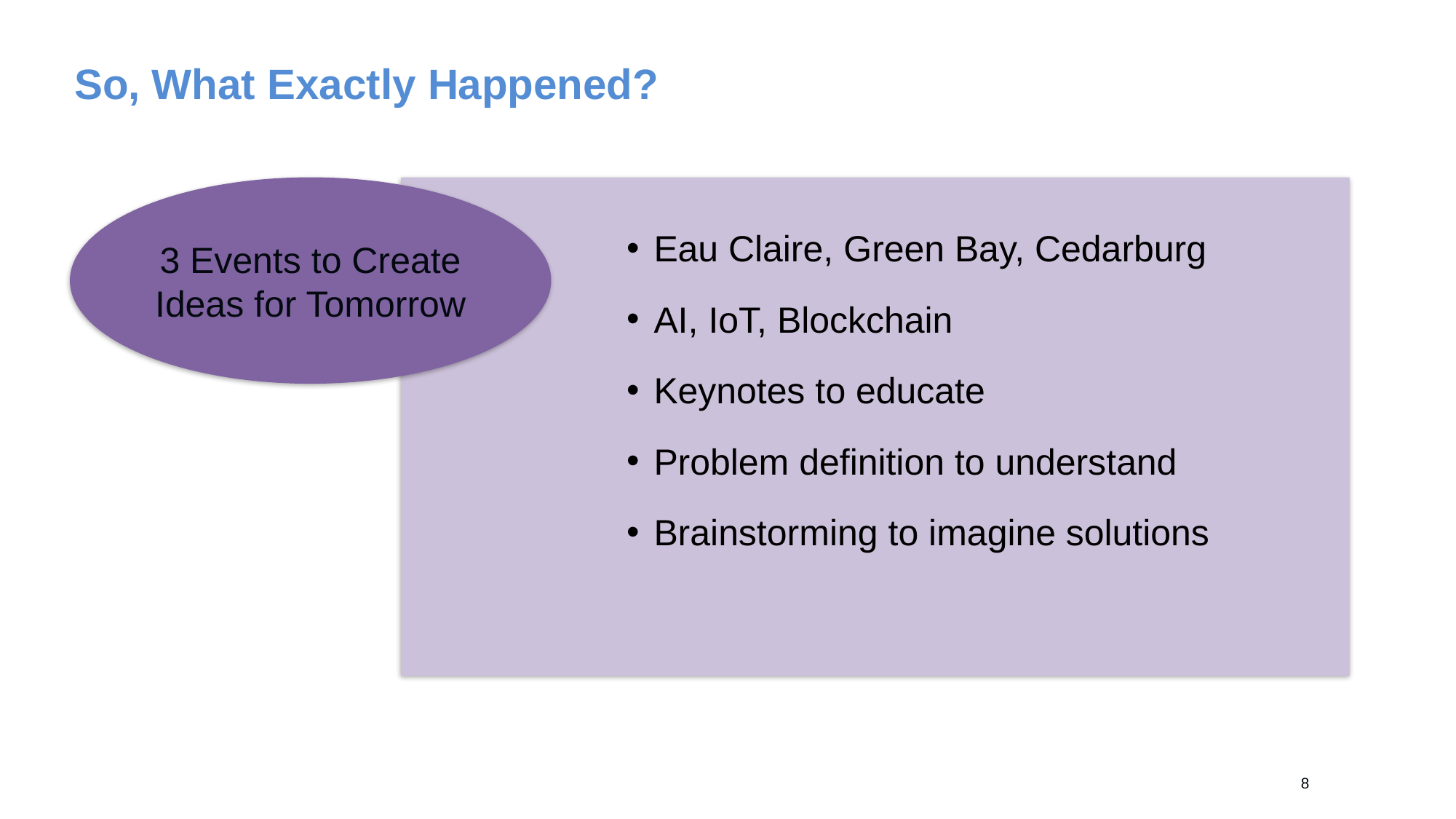

# So, What Exactly Happened?
3 Events to Create
Ideas for Tomorrow

Eau Claire, Green Bay, Cedarburg
AI, IoT, Blockchain
Keynotes to educate
Problem definition to understand
Brainstorming to imagine solutions
8